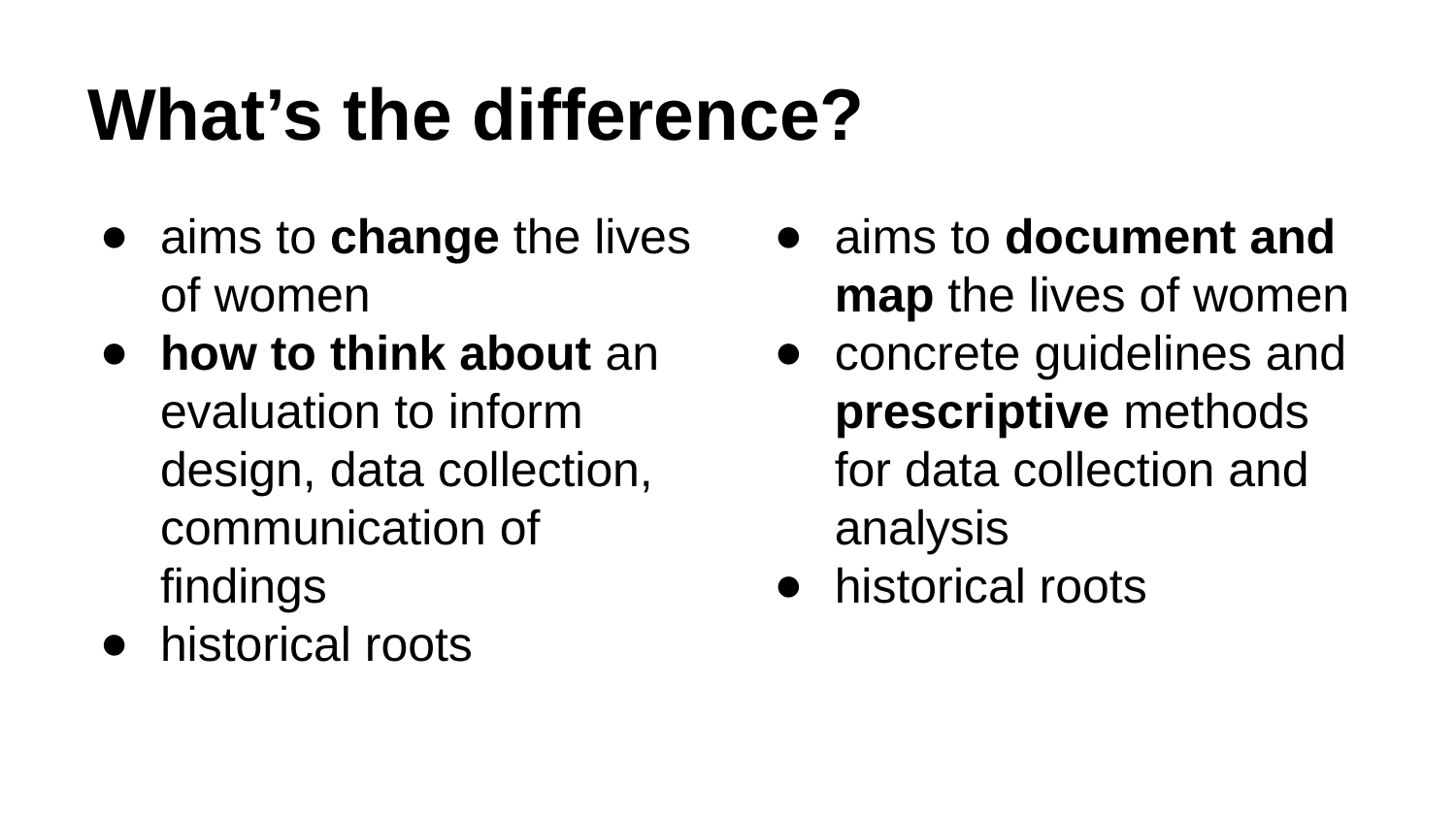

# What’s the difference?
aims to change the lives of women
how to think about an evaluation to inform design, data collection, communication of findings
historical roots
aims to document and map the lives of women
concrete guidelines and prescriptive methods for data collection and analysis
historical roots